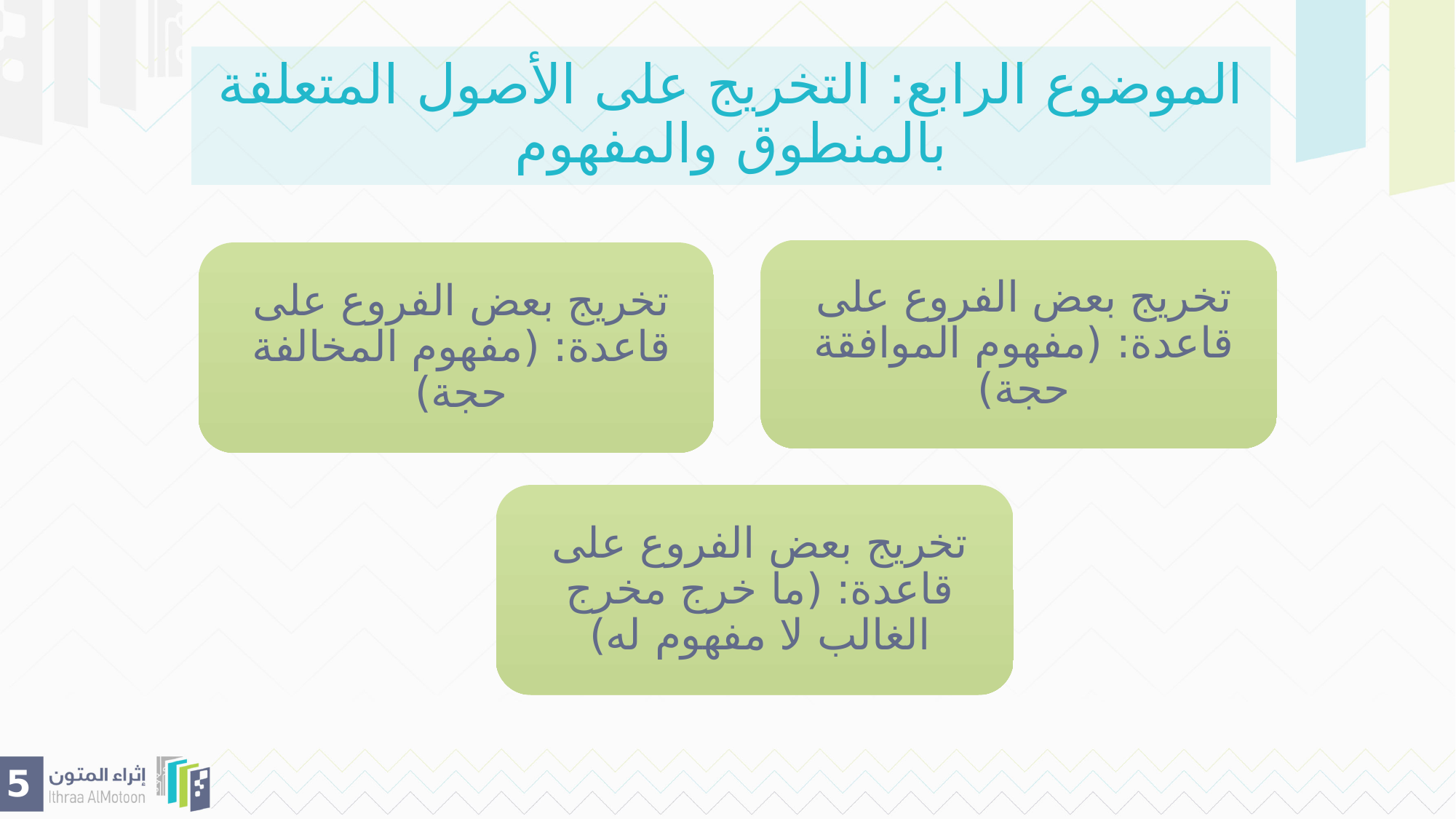

# الموضوع الرابع: التخريج على الأصول المتعلقة بالمنطوق والمفهوم
تخريج بعض الفروع على قاعدة: (مفهوم المخالفة حجة)
تخريج بعض الفروع على قاعدة: (مفهوم الموافقة حجة)
تخريج بعض الفروع على قاعدة: (ما خرج مخرج الغالب لا مفهوم له)